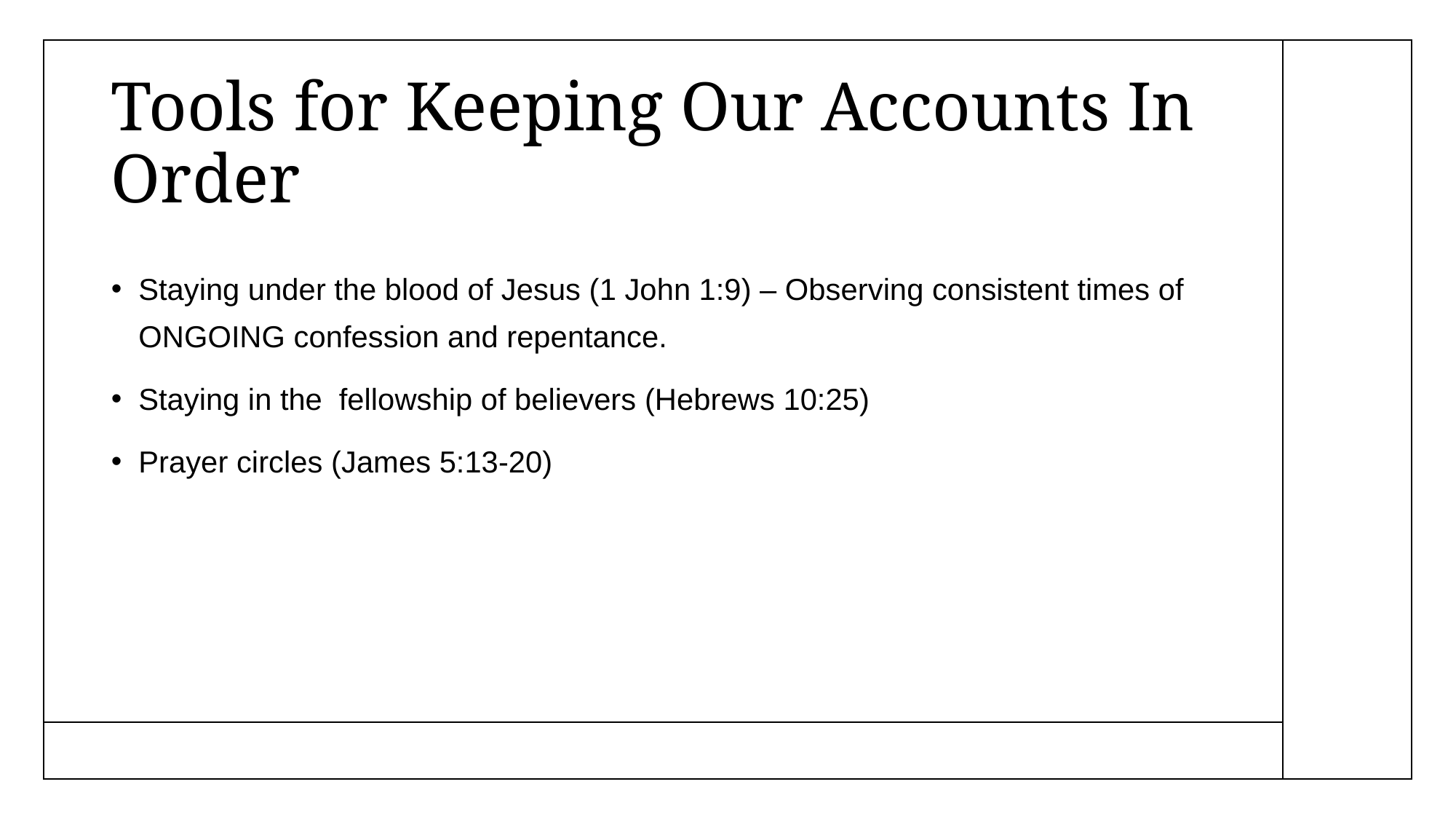

# Tools for Keeping Our Accounts In Order
Staying under the blood of Jesus (1 John 1:9) – Observing consistent times of ONGOING confession and repentance.
Staying in the  fellowship of believers (Hebrews 10:25)
Prayer circles (James 5:13-20)